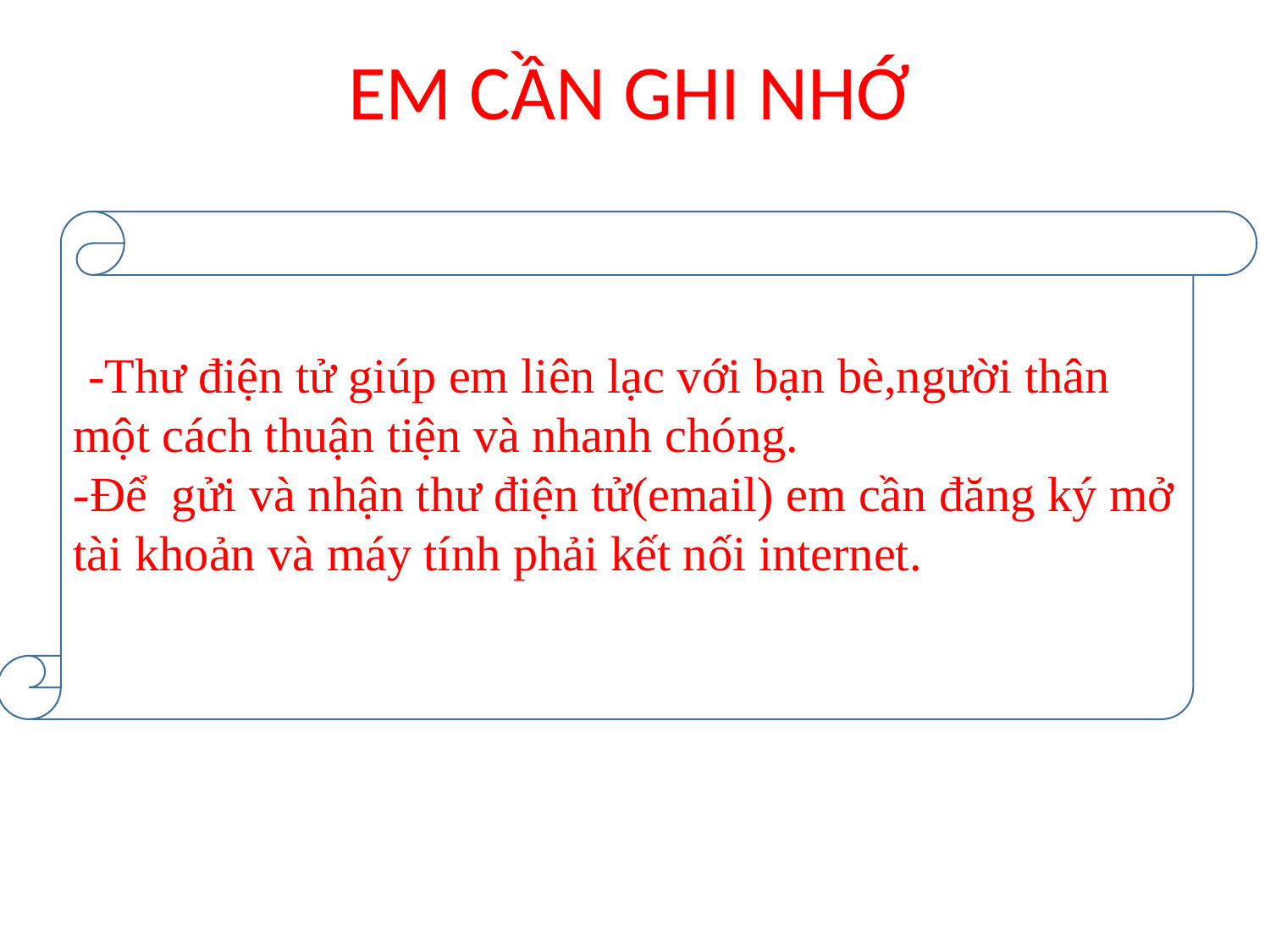

EM CẦN GHI NHỚ
--Thư điện tử giúp em liên lạc với bạn bè,người thân một cách thuận tiện và nhanh chóng.
-Để  gửi và nhận thư điện tử(email) em cần đăng ký mở tài khoản và máy tính phải kết nối internet.